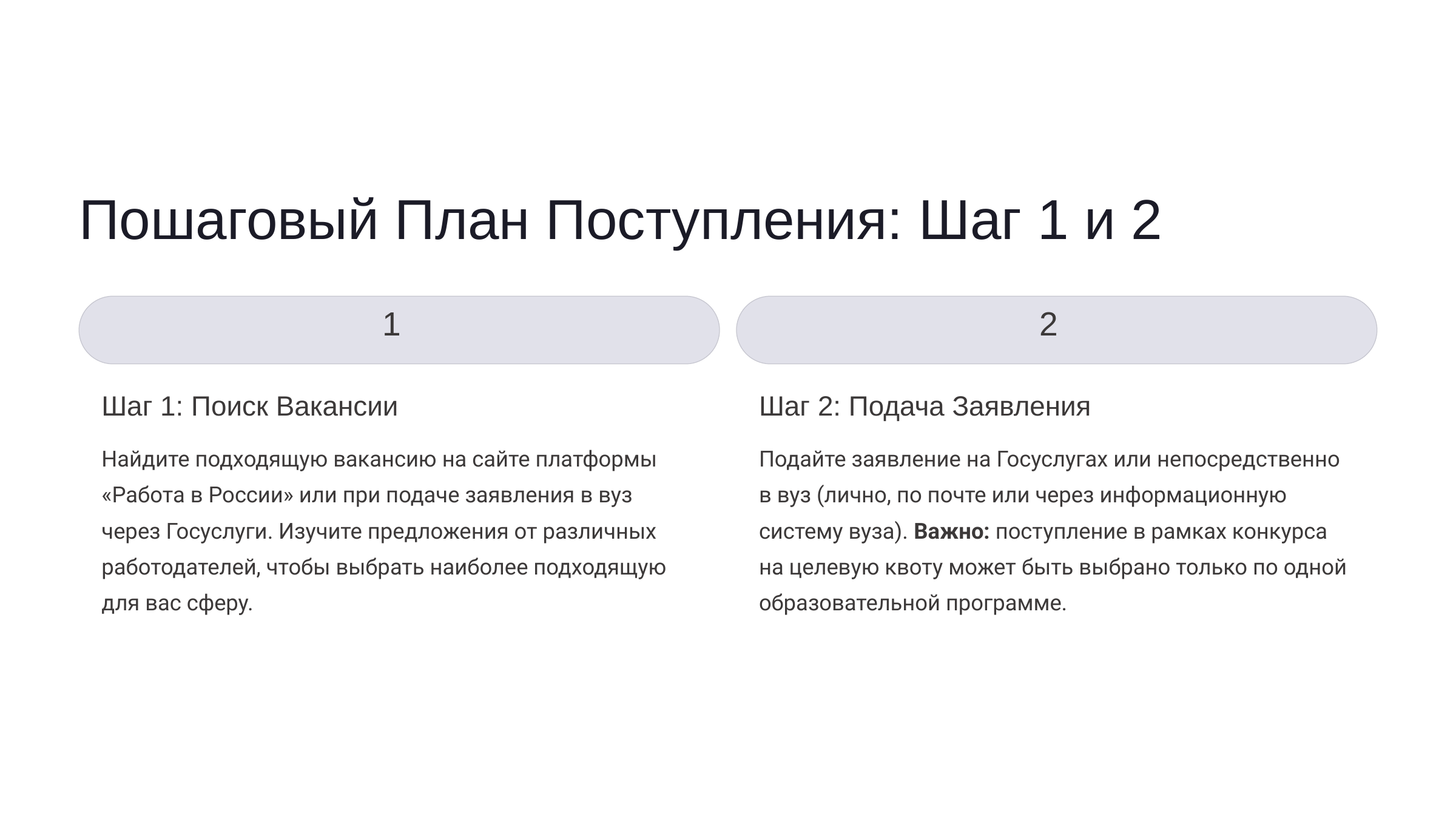

Пошаговый План Поступления: Шаг 1 и 2

1
2
Шаг 1: Поиск Вакансии
Шаг 2: Подача Заявления
Найдите подходящую вакансию на сайте платформы «Работа в России» или при подаче заявления в вуз через Госуслуги. Изучите предложения от различных работодателей, чтобы выбрать наиболее подходящую для вас сферу.
Подайте заявление на Госуслугах или непосредственно в вуз (лично, по почте или через информационную систему вуза). Важно: поступление в рамках конкурса на целевую квоту может быть выбрано только по одной образовательной программе.